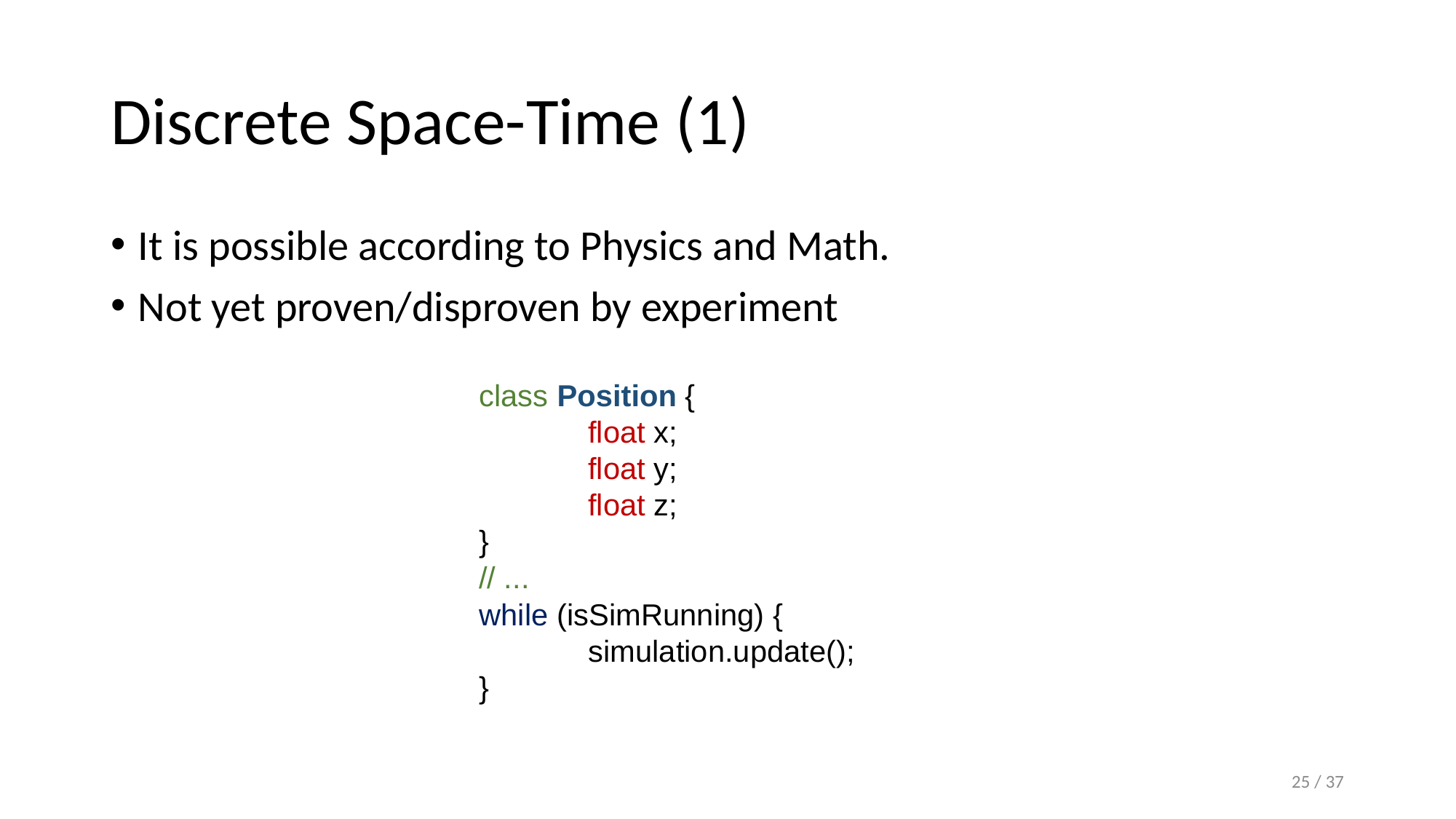

# Discrete Space-Time (1)
It is possible according to Physics and Math.
Not yet proven/disproven by experiment

class Position {
	float x;
	float y;
	float z;
}
// ...
while (isSimRunning) {
	simulation.update();
}
25 / 37